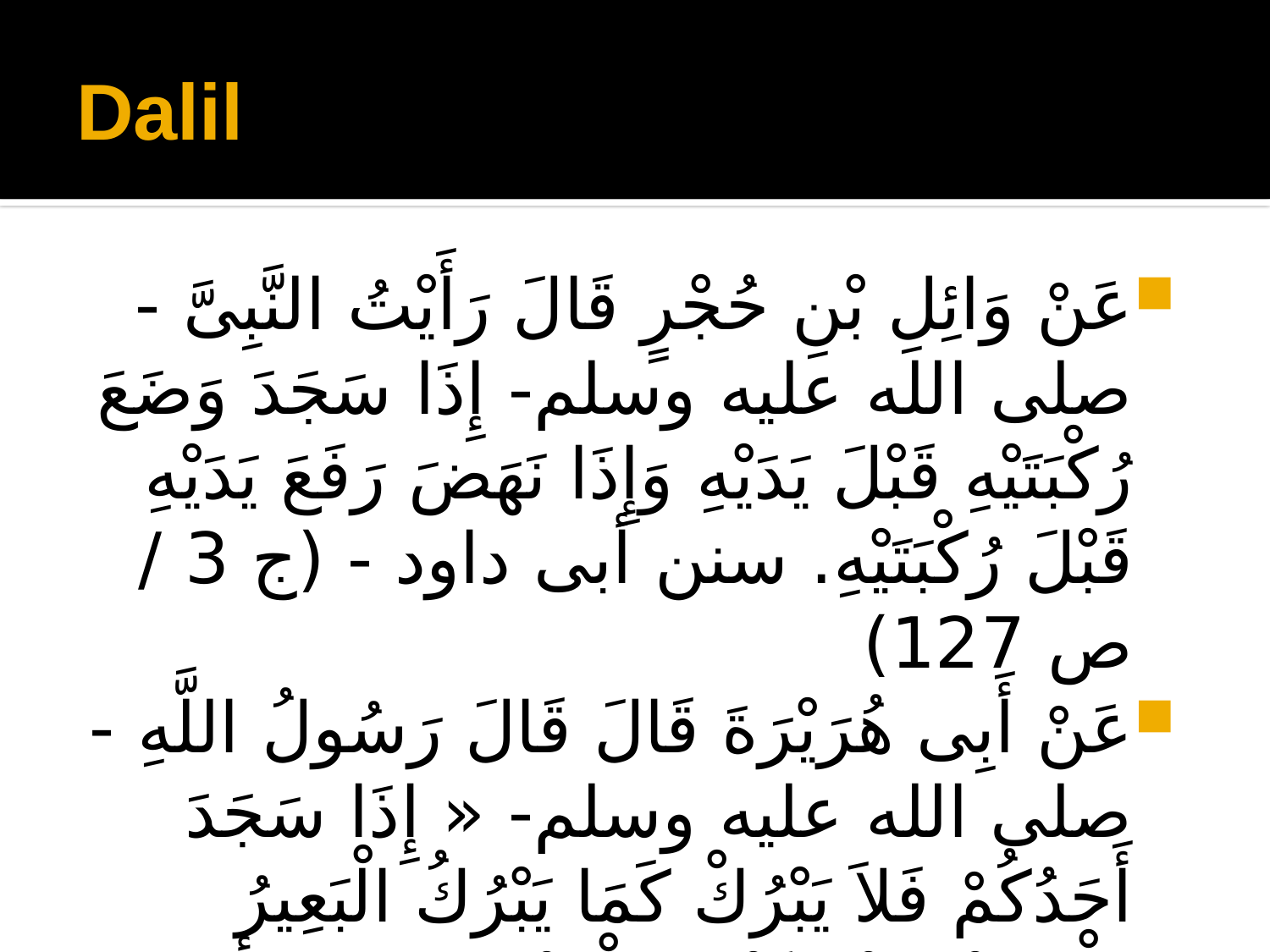

# Dalil
عَنْ وَائِلِ بْنِ حُجْرٍ قَالَ رَأَيْتُ النَّبِىَّ -صلى الله عليه وسلم- إِذَا سَجَدَ وَضَعَ رُكْبَتَيْهِ قَبْلَ يَدَيْهِ وَإِذَا نَهَضَ رَفَعَ يَدَيْهِ قَبْلَ رُكْبَتَيْهِ. سنن أبى داود - (ج 3 / ص 127)
عَنْ أَبِى هُرَيْرَةَ قَالَ قَالَ رَسُولُ اللَّهِ -صلى الله عليه وسلم- « إِذَا سَجَدَ أَحَدُكُمْ فَلاَ يَبْرُكْ كَمَا يَبْرُكُ الْبَعِيرُ وَلْيَضَعْ يَدَيْهِ قَبْلَ رُكْبَتَيْهِ » سنن أبى داود - (ج 3 / ص 129)